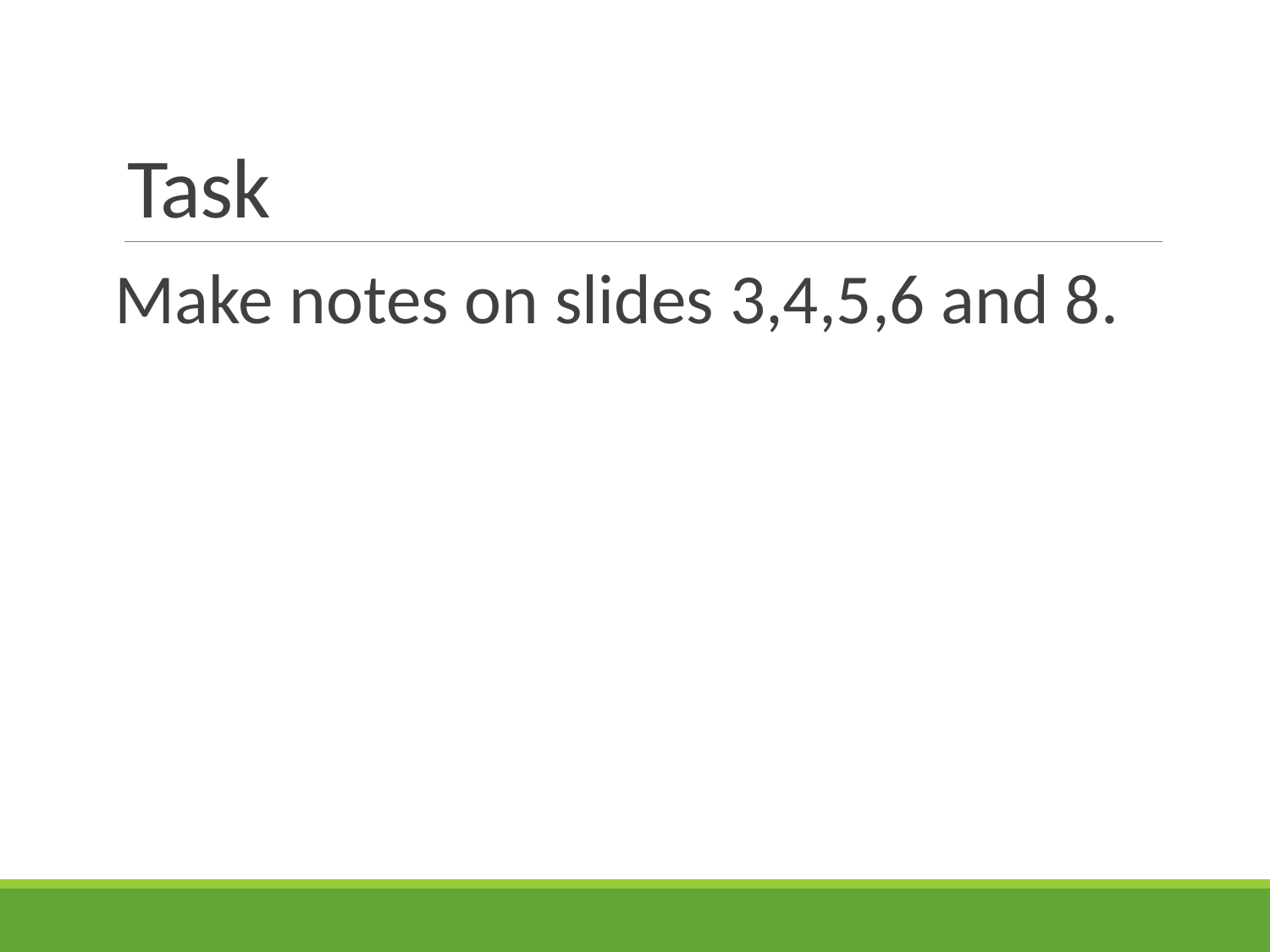

# Task
Make notes on slides 3,4,5,6 and 8.